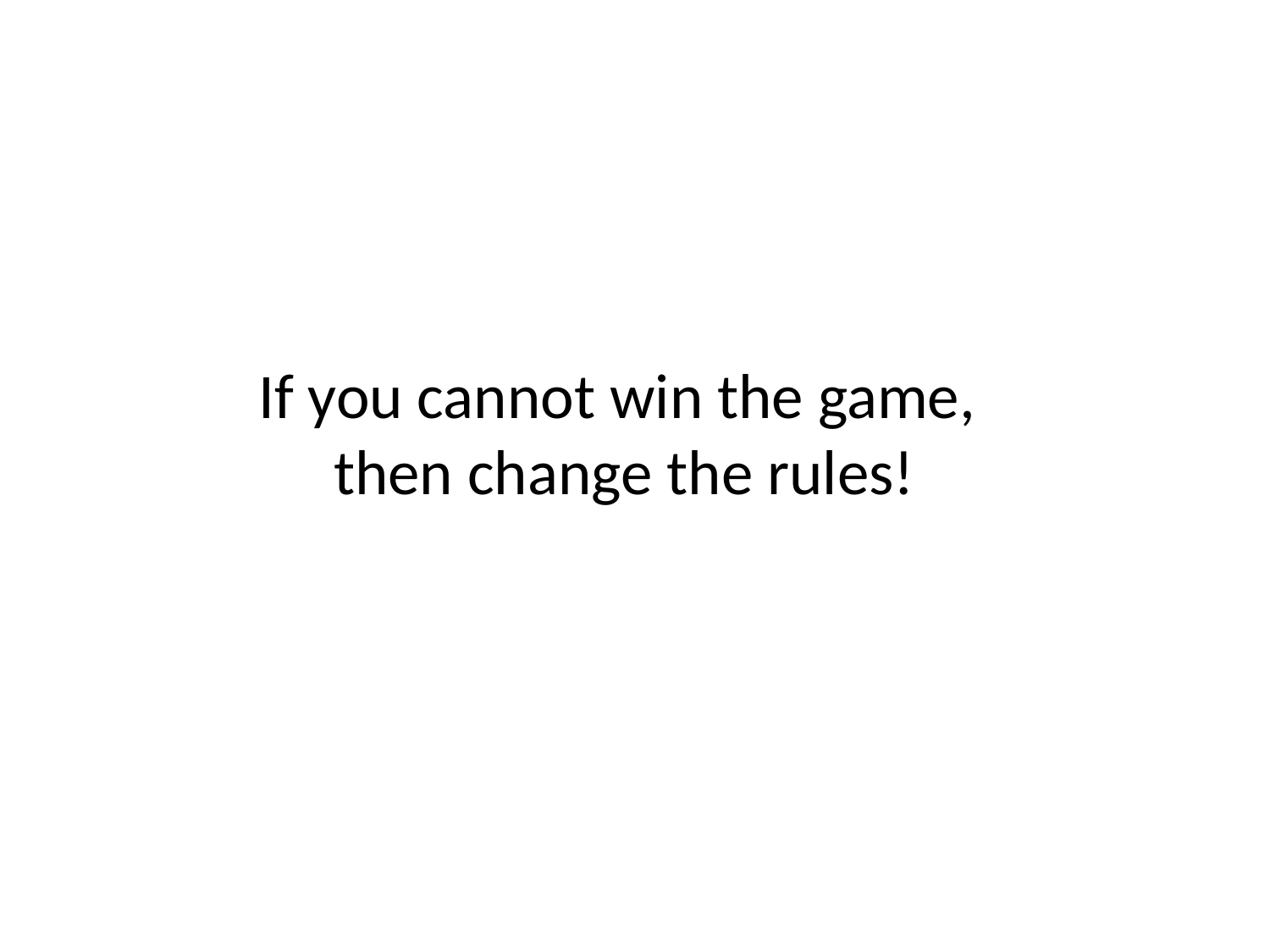

If you cannot win the game,
then change the rules!